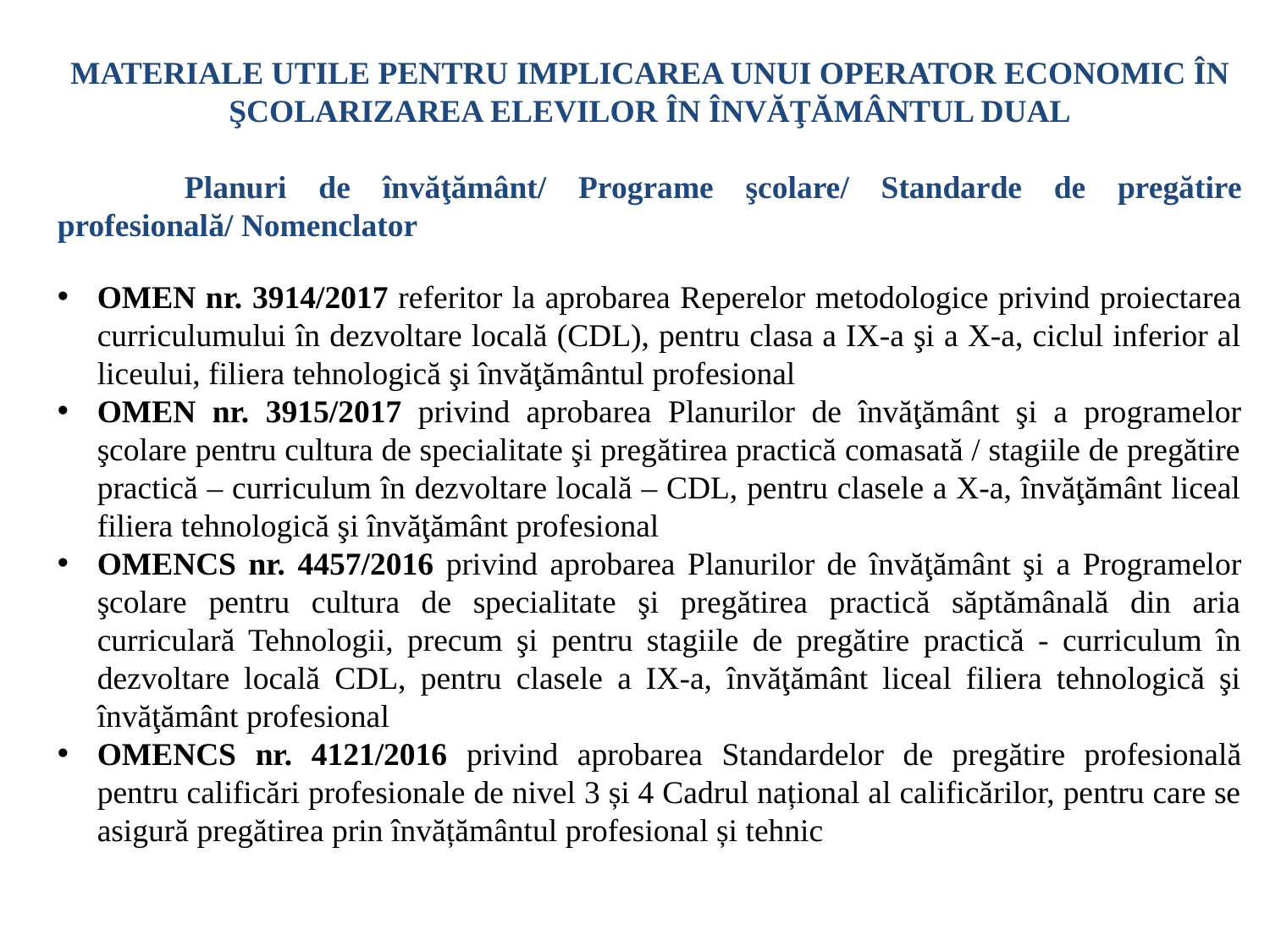

MATERIALE UTILE PENTRU IMPLICAREA UNUI OPERATOR ECONOMIC ÎN ŞCOLARIZAREA ELEVILOR ÎN ÎNVĂŢĂMÂNTUL DUAL

	Planuri de învăţământ/ Programe şcolare/ Standarde de pregătire profesională/ Nomenclator

OMEN nr. 3914/2017 referitor la aprobarea Reperelor metodologice privind proiectarea curriculumului în dezvoltare locală (CDL), pentru clasa a IX-a şi a X-a, ciclul inferior al liceului, filiera tehnologică şi învăţământul profesional
OMEN nr. 3915/2017 privind aprobarea Planurilor de învăţământ şi a programelor şcolare pentru cultura de specialitate şi pregătirea practică comasată / stagiile de pregătire practică – curriculum în dezvoltare locală – CDL, pentru clasele a X-a, învăţământ liceal filiera tehnologică şi învăţământ profesional
OMENCS nr. 4457/2016 privind aprobarea Planurilor de învăţământ şi a Programelor şcolare pentru cultura de specialitate şi pregătirea practică săptămânală din aria curriculară Tehnologii, precum şi pentru stagiile de pregătire practică - curriculum în dezvoltare locală CDL, pentru clasele a IX-a, învăţământ liceal filiera tehnologică şi învăţământ profesional
OMENCS nr. 4121/2016 privind aprobarea Standardelor de pregătire profesională pentru calificări profesionale de nivel 3 și 4 Cadrul național al calificărilor, pentru care se asigură pregătirea prin învățământul profesional și tehnic